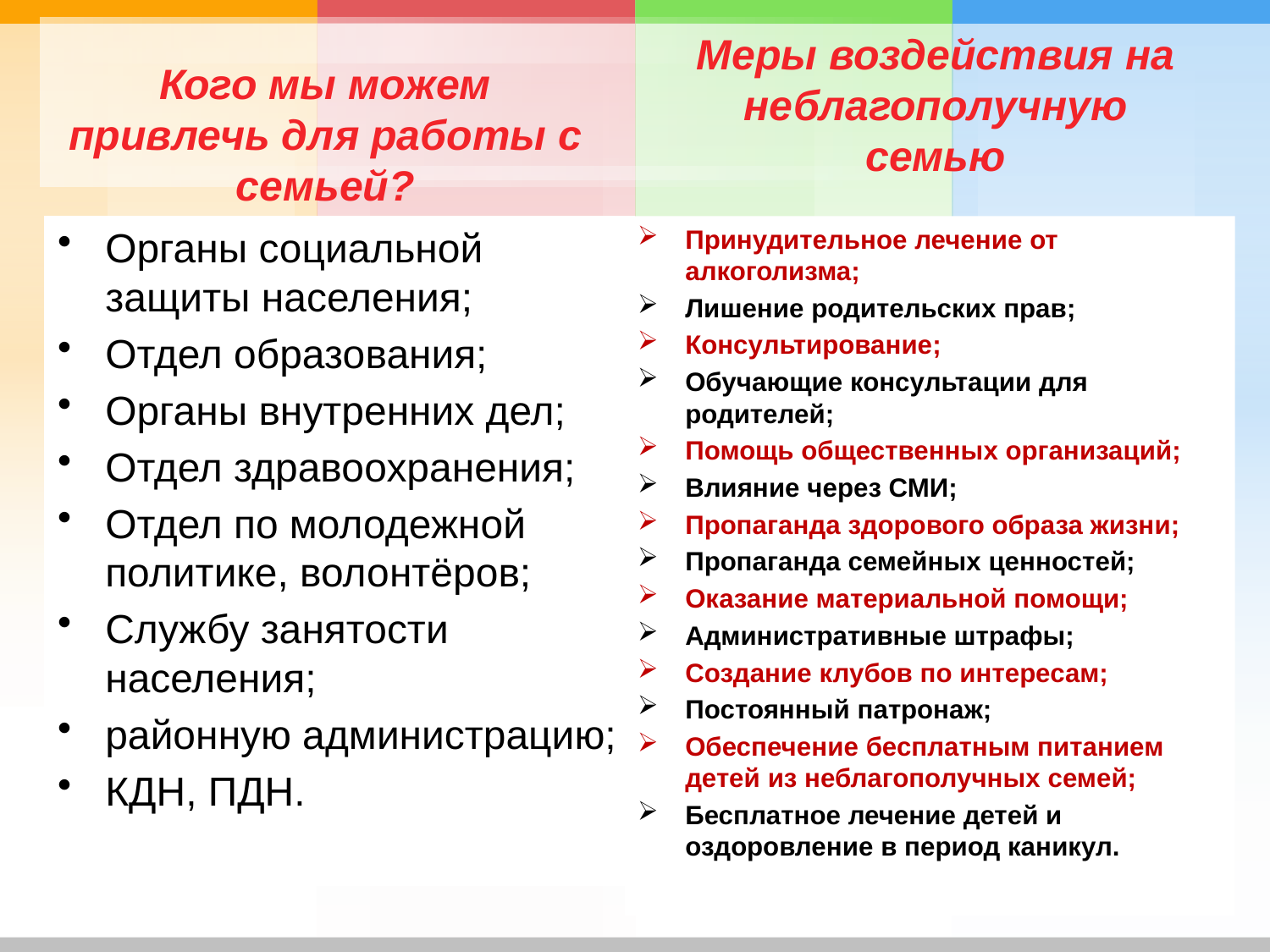

Меры воздействия на неблагополучную семью
Кого мы можем привлечь для работы с семьей?
Органы социальной защиты населения;
Отдел образования;
Органы внутренних дел;
Отдел здравоохранения;
Отдел по молодежной политике, волонтёров;
Службу занятости населения;
районную администрацию;
КДН, ПДН.

Принудительное лечение от алкоголизма;
Лишение родительских прав;
Консультирование;
Обучающие консультации для родителей;
Помощь общественных организаций;
Влияние через СМИ;
Пропаганда здорового образа жизни;
Пропаганда семейных ценностей;
Оказание материальной помощи;
Административные штрафы;
Создание клубов по интересам;
Постоянный патронаж;
Обеспечение бесплатным питанием детей из неблагополучных семей;
Бесплатное лечение детей и оздоровление в период каникул.